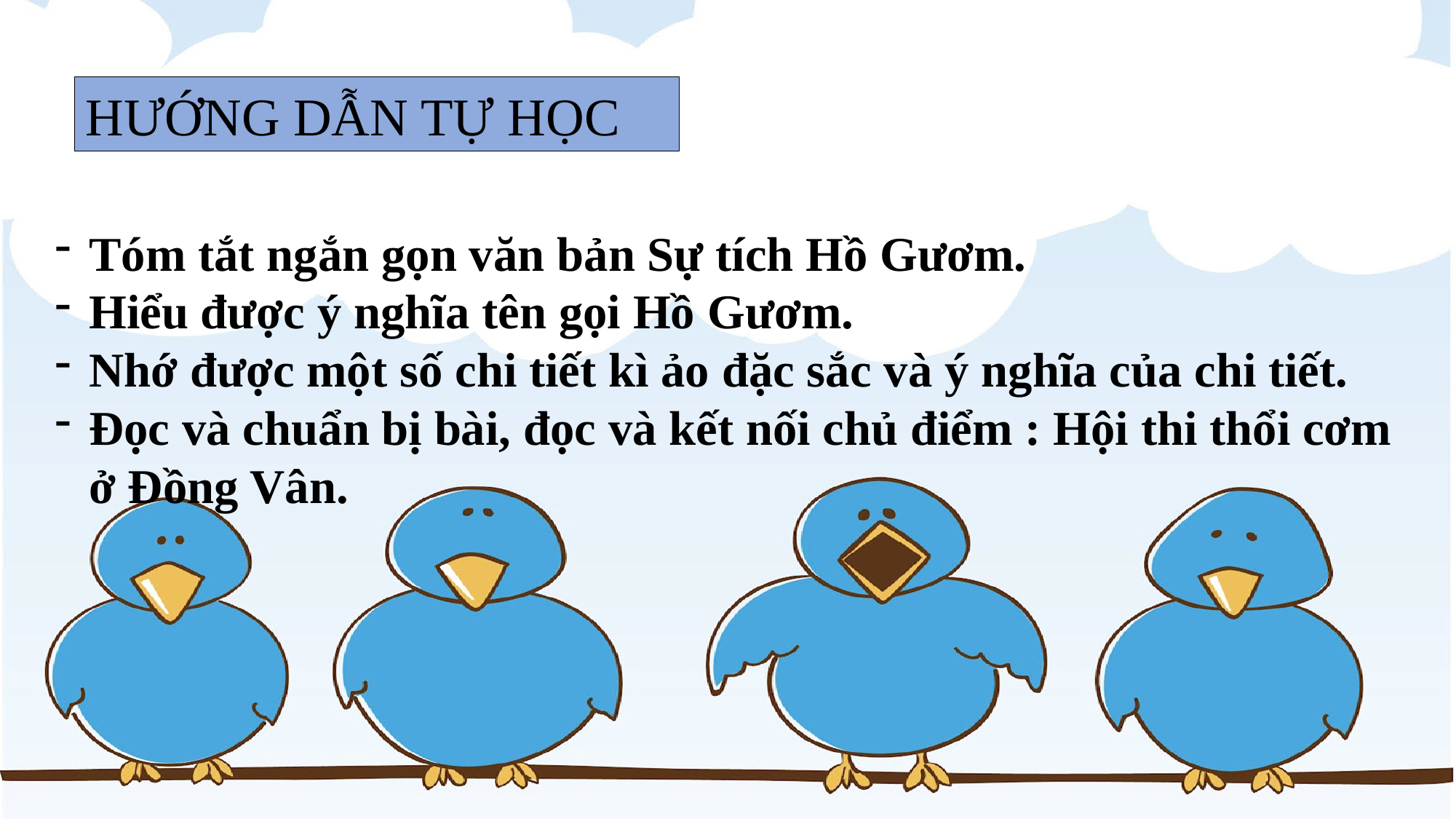

HƯỚNG DẪN TỰ HỌC
Tóm tắt ngắn gọn văn bản Sự tích Hồ Gươm.
Hiểu được ý nghĩa tên gọi Hồ Gươm.
Nhớ được một số chi tiết kì ảo đặc sắc và ý nghĩa của chi tiết.
Đọc và chuẩn bị bài, đọc và kết nối chủ điểm : Hội thi thổi cơm ở Đồng Vân.